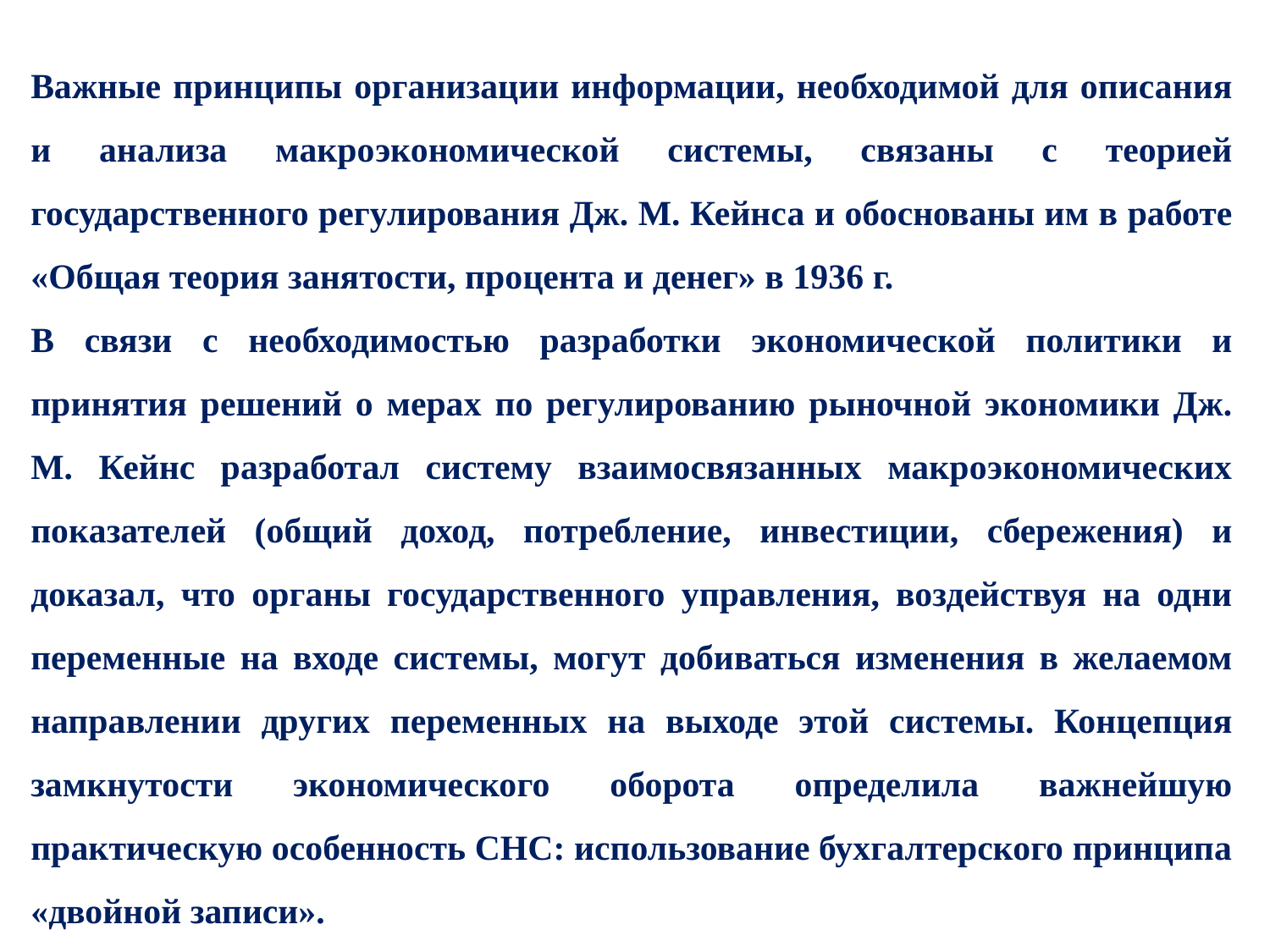

Важные принципы организации информации, необходимой для описания и анализа макроэкономической системы, связаны с теорией государственного регулирования Дж. М. Кейнса и обоснованы им в работе «Общая теория занятости, процента и денег» в 1936 г.
В связи с необходимостью разработки экономической политики и принятия решений о мерах по регулированию рыночной экономики Дж. М. Кейнс разработал систему взаимосвязанных макроэкономических показателей (общий доход, потребление, инвестиции, сбережения) и доказал, что органы государственного управления, воздействуя на одни переменные на входе системы, могут добиваться изменения в желаемом направлении других переменных на выходе этой системы. Концепция замкнутости экономического оборота определила важнейшую практическую особенность СНС: использование бухгалтерского принципа «двойной записи».